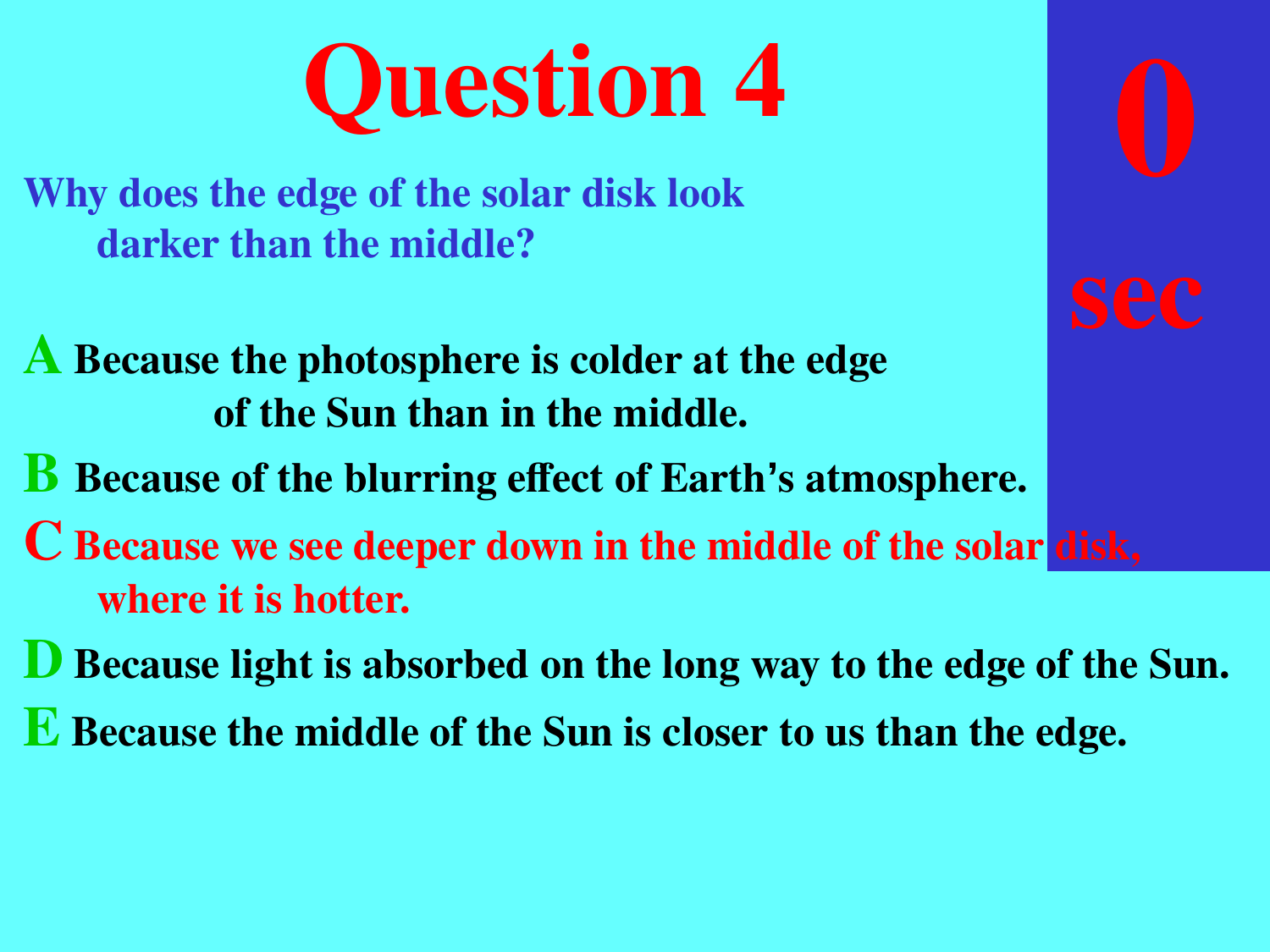

sec
30
29
28
27
26
25
24
23
22
21
20
18
17
16
15
14
13
12
11
10
 9
 8
 7
 6
 5
 4
 3
 2
 1
 0
19
# Question 4
Why does the edge of the solar disk look
       darker than the middle?

A Because the photosphere is colder at the edge
		of the Sun than in the middle.
B Because of the blurring effect of Earth’s atmosphere.
C Because we see deeper down in the middle of the solar disk,
	 where it is hotter.
D Because light is absorbed on the long way to the edge of the Sun.
E Because the middle of the Sun is closer to us than the edge.